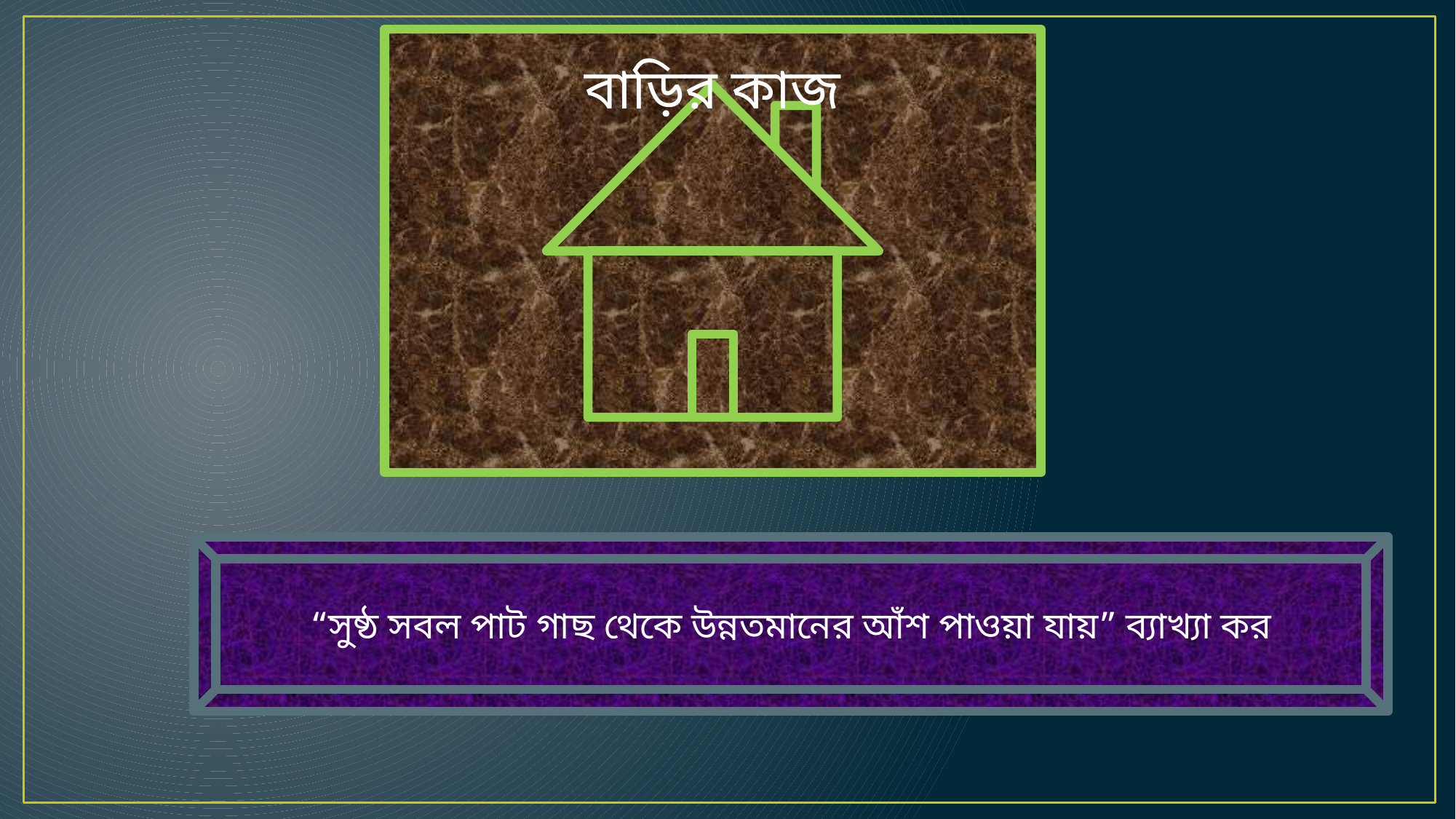

বাড়ির কাজ

“সুষ্ঠ সবল পাট গাছ থেকে উন্নতমানের আঁশ পাওয়া যায়” ব্যাখ্যা কর